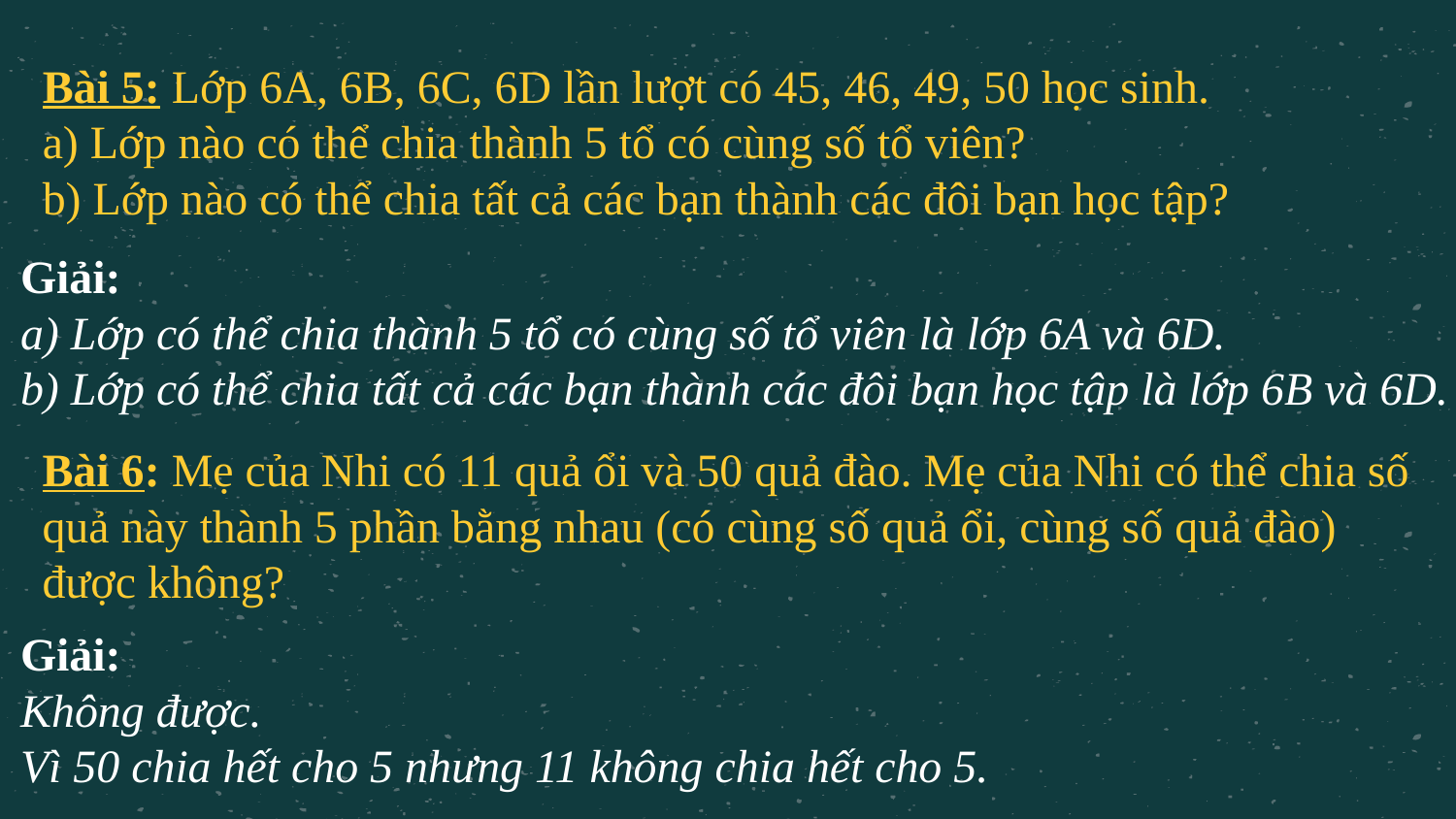

Bài 5: Lớp 6A, 6B, 6C, 6D lần lượt có 45, 46, 49, 50 học sinh.
a) Lớp nào có thể chia thành 5 tổ có cùng số tổ viên?
b) Lớp nào có thể chia tất cả các bạn thành các đôi bạn học tập?
Giải:
a) Lớp có thể chia thành 5 tổ có cùng số tổ viên là lớp 6A và 6D.
b) Lớp có thể chia tất cả các bạn thành các đôi bạn học tập là lớp 6B và 6D.
Bài 6: Mẹ của Nhi có 11 quả ổi và 50 quả đào. Mẹ của Nhi có thể chia số quả này thành 5 phần bằng nhau (có cùng số quả ổi, cùng số quả đào) được không?
Giải:
Không được.
Vì 50 chia hết cho 5 nhưng 11 không chia hết cho 5.